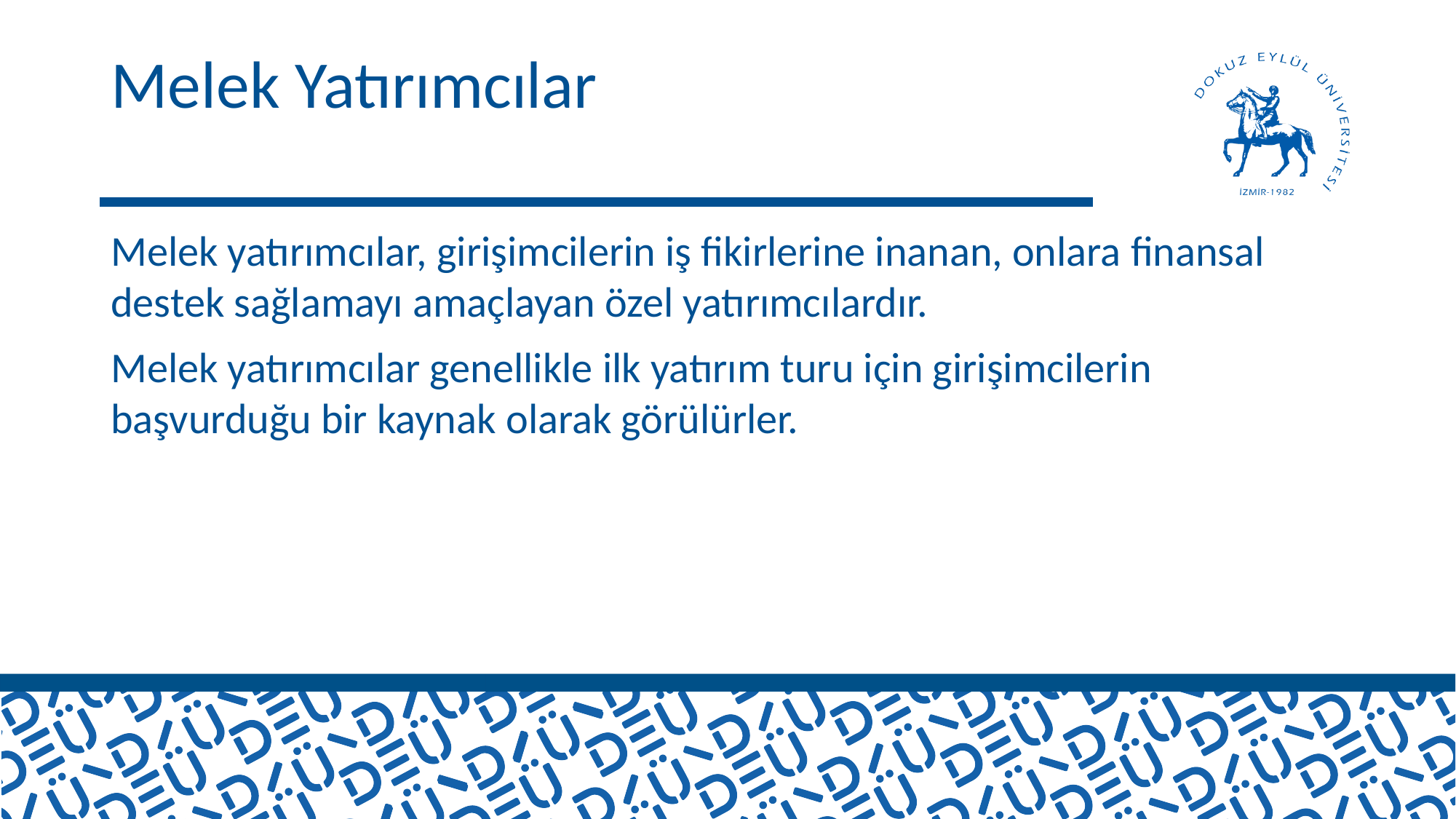

# Melek Yatırımcılar

Melek yatırımcılar, girişimcilerin iş fikirlerine inanan, onlara finansal destek sağlamayı amaçlayan özel yatırımcılardır.
Melek yatırımcılar genellikle ilk yatırım turu için girişimcilerin başvurduğu bir kaynak olarak görülürler.